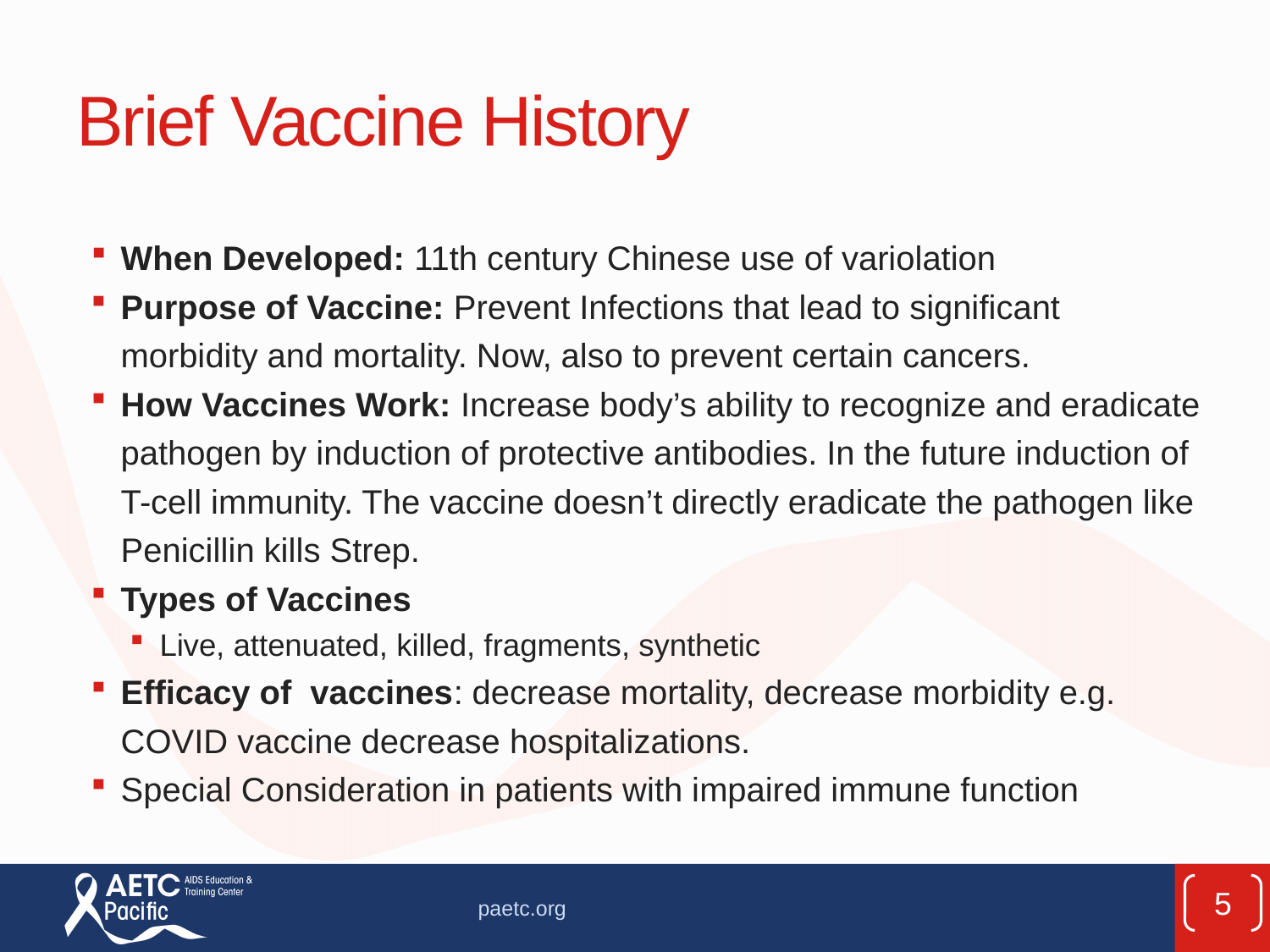

# Brief Vaccine History
When Developed: 11th century Chinese use of variolation
Purpose of Vaccine: Prevent Infections that lead to significant morbidity and mortality. Now, also to prevent certain cancers.
How Vaccines Work: Increase body’s ability to recognize and eradicate pathogen by induction of protective antibodies. In the future induction of T-cell immunity. The vaccine doesn’t directly eradicate the pathogen like Penicillin kills Strep.
Types of Vaccines
Live, attenuated, killed, fragments, synthetic
Efficacy of  vaccines: decrease mortality, decrease morbidity e.g. COVID vaccine decrease hospitalizations.
Special Consideration in patients with impaired immune function

5
paetc.org